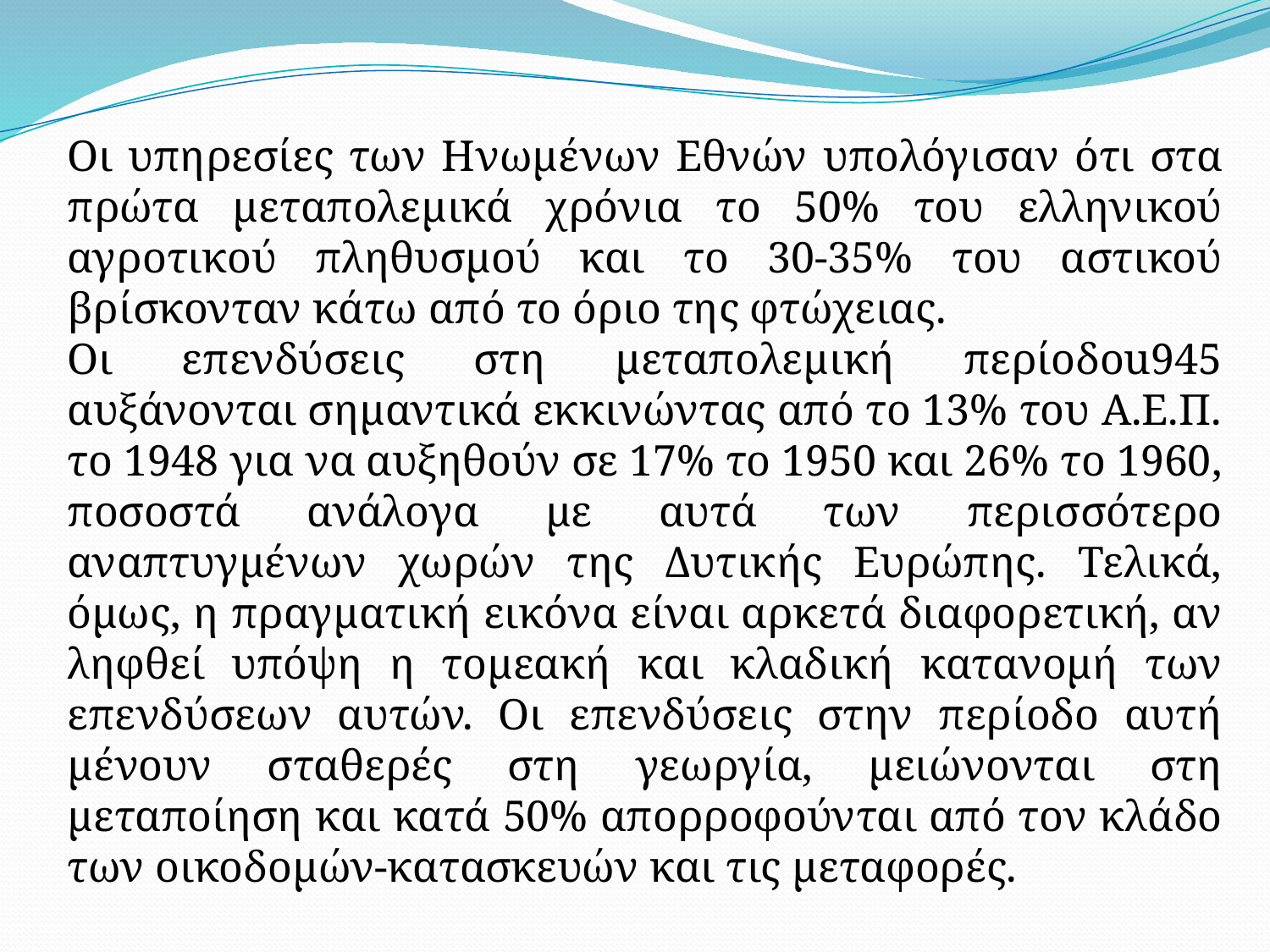

Οι υπηρεσίες των Ηνωμένων Εθνών υπολόγισαν ότι στα πρώτα μεταπολεμικά χρόνια το 50% του ελληνικού αγροτικού πληθυσμού και το 30-35% του αστικού βρίσκονταν κάτω από το όριο της φτώχειας.
Οι επενδύσεις στη μεταπολεμική περίοδοu945 αυξάνονται σημαντικά εκκινώντας από το 13% του Α.Ε.Π. το 1948 για να αυξηθούν σε 17% το 1950 και 26% το 1960, ποσοστά ανάλογα με αυτά των περισσότερο αναπτυγμένων χωρών της Δυτικής Ευρώπης. Τελικά, όμως, η πραγματική εικόνα είναι αρκετά διαφορετική, αν ληφθεί υπόψη η τομεακή και κλαδική κατανομή των επενδύσεων αυτών. Οι επενδύσεις στην περίοδο αυτή μένουν σταθερές στη γεωργία, μειώνονται στη μεταποίηση και κατά 50% απορροφούνται από τον κλάδο των οικοδομών-κατασκευών και τις μεταφορές.